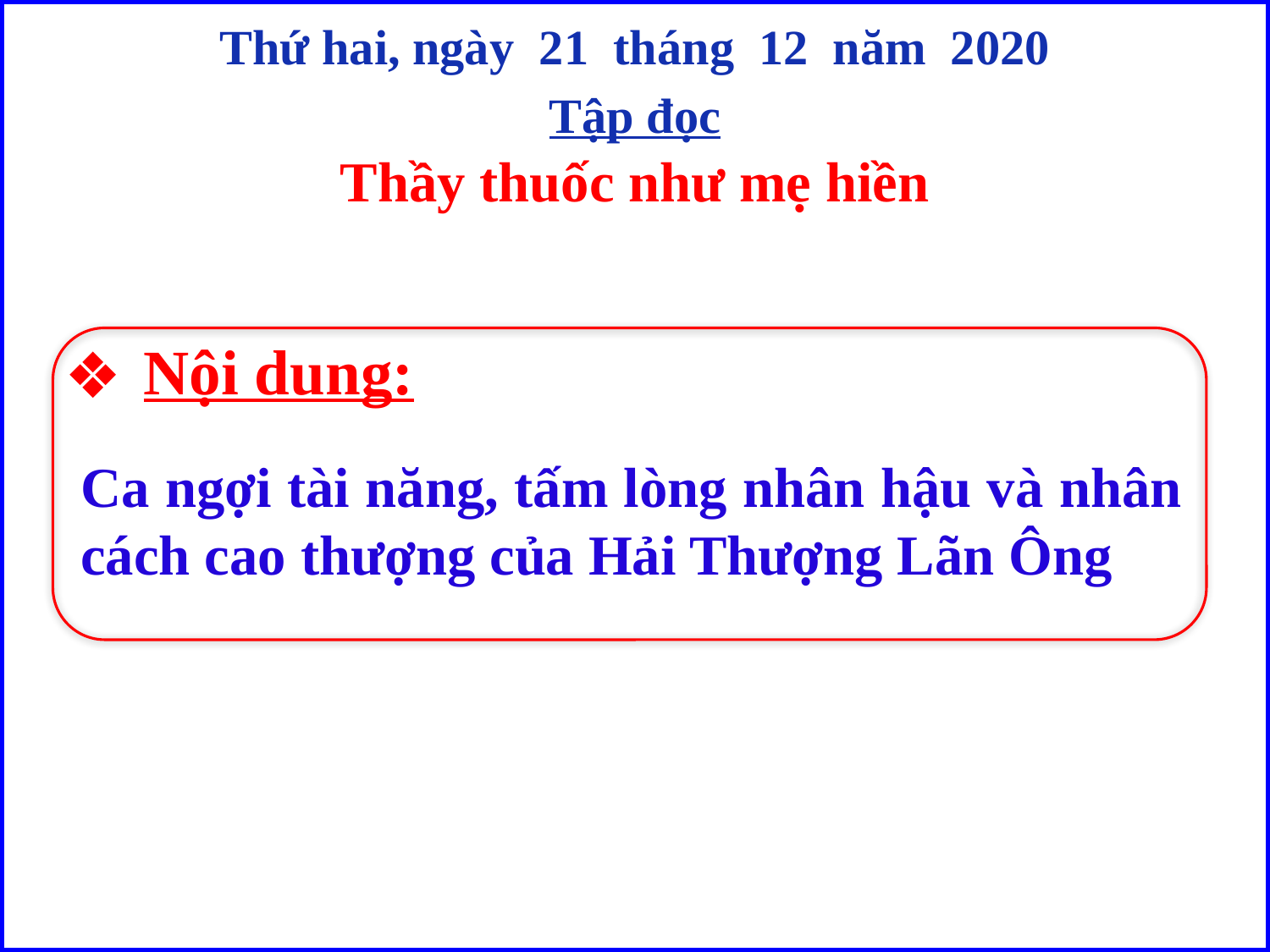

Thứ hai, ngày  21  tháng  12  năm  2020
Tập đọc
Thầy thuốc như mẹ hiền
Nội dung:

Ca ngợi tài năng, tấm lòng nhân hậu và nhân cách cao thượng của Hải Thượng Lãn Ông